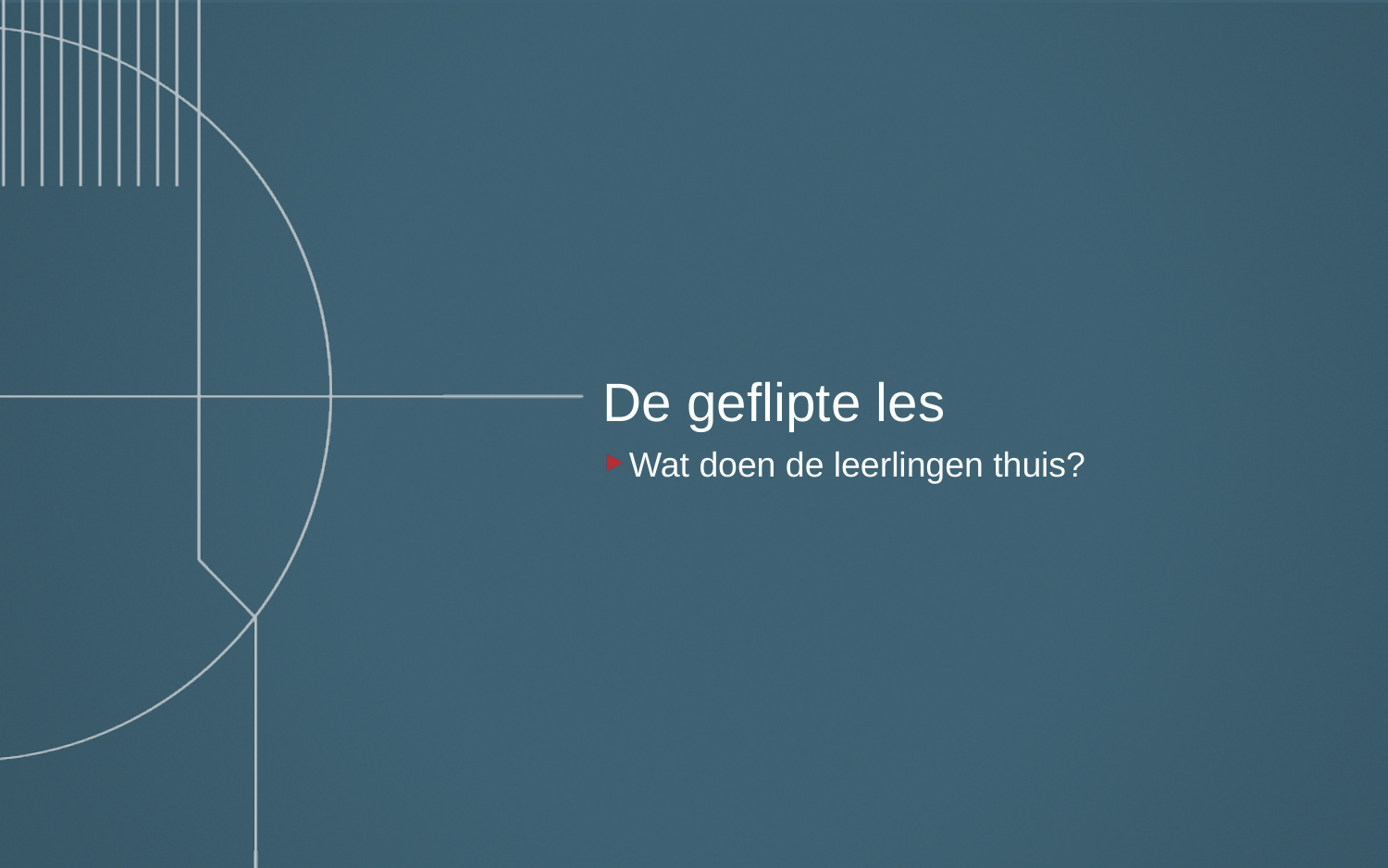

De geflipte les
Wat doen de leerlingen thuis?